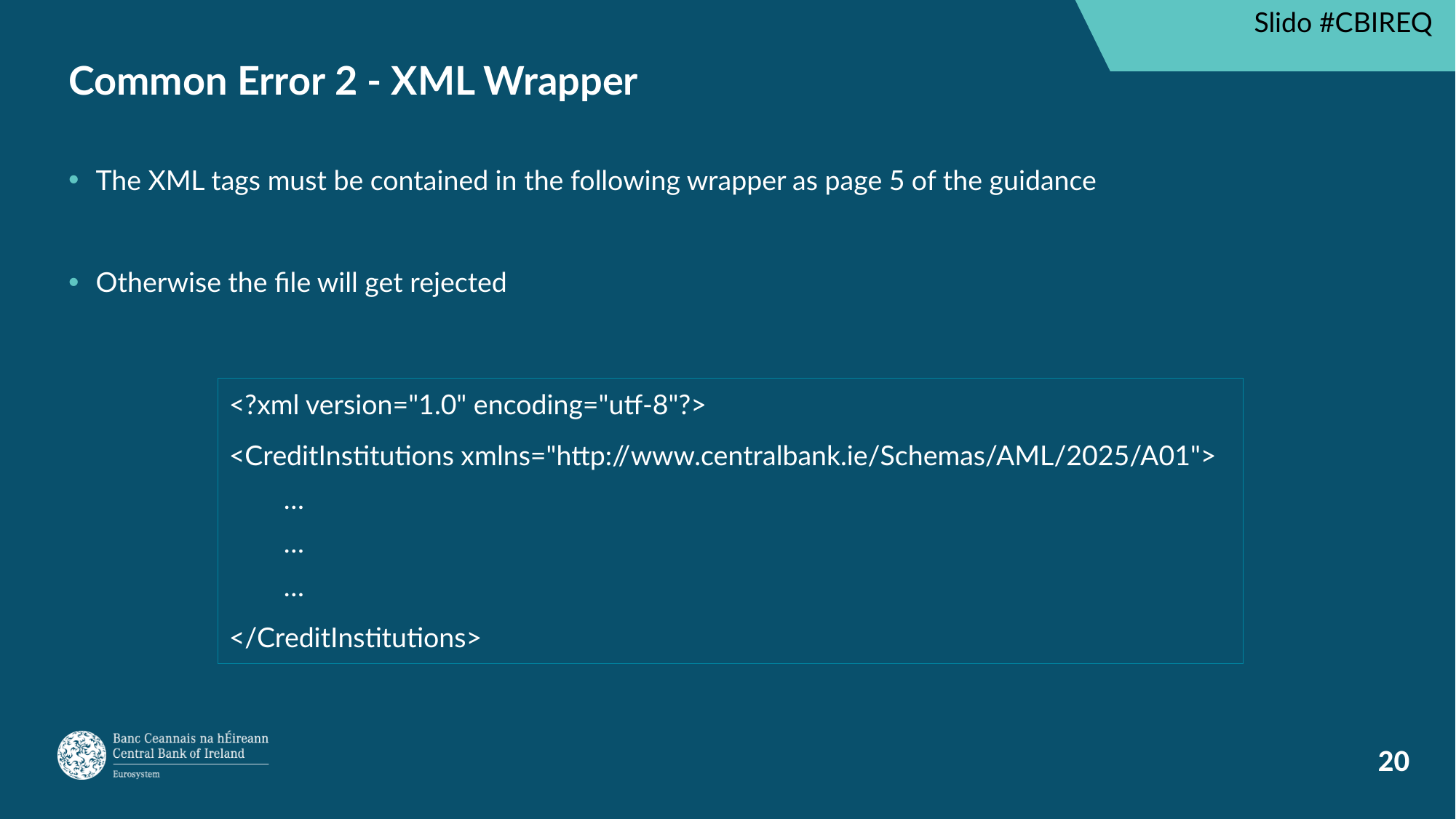

Slido #CBIREQ
# Common Error 2 - XML Wrapper
The XML tags must be contained in the following wrapper as page 5 of the guidance

Otherwise the file will get rejected
<?xml version="1.0" encoding="utf-8"?>
<CreditInstitutions xmlns="http://www.centralbank.ie/Schemas/AML/2025/A01">
…
…
…
</CreditInstitutions>